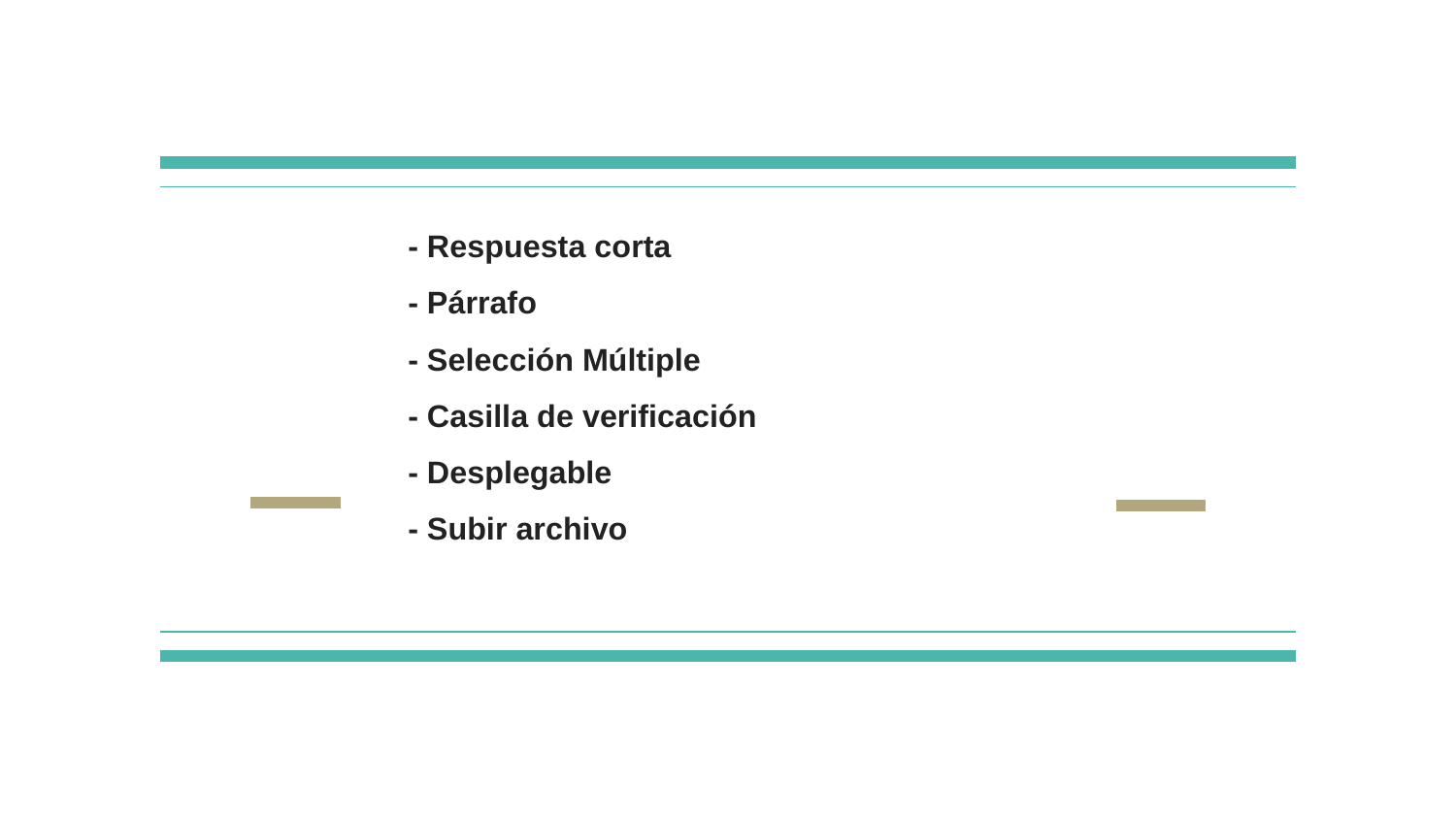

- Respuesta corta
- Párrafo
- Selección Múltiple
- Casilla de verificación
- Desplegable
- Subir archivo